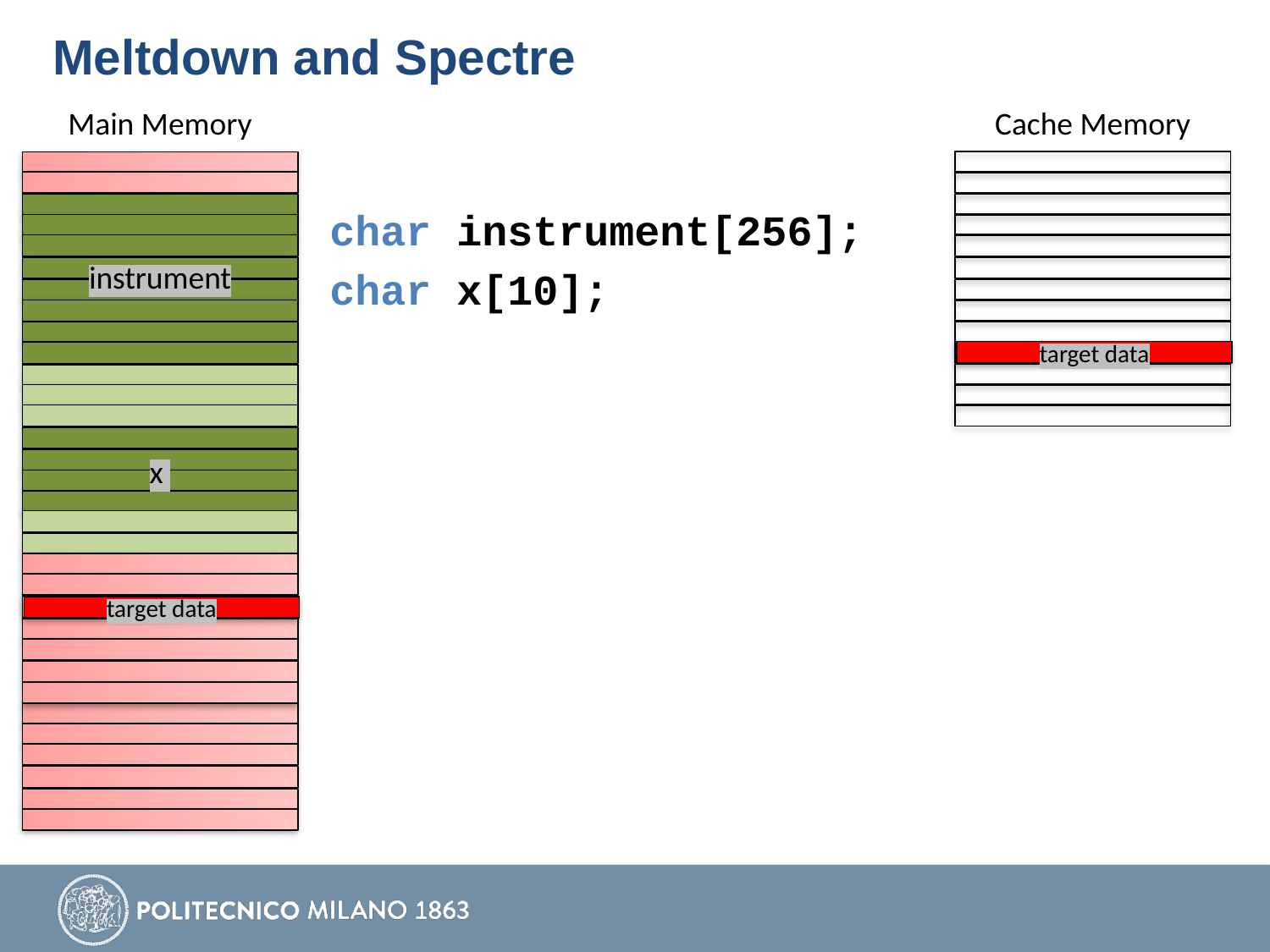

# Meltdown and Spectre
Cache Memory
Main Memory

char instrument[256];
char x[10];

instrument

target data

x

target data